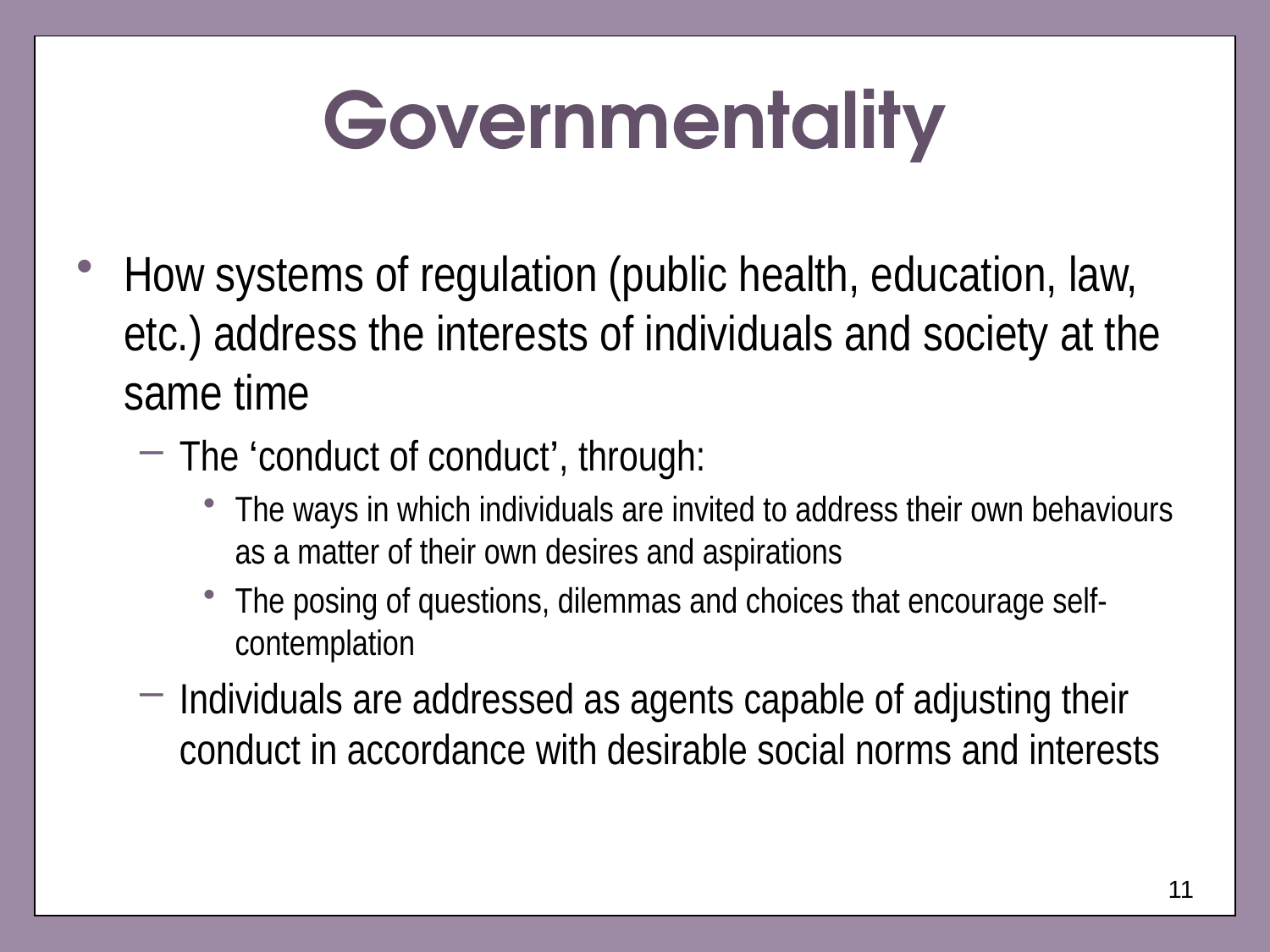

# Governmentality
How systems of regulation (public health, education, law, etc.) address the interests of individuals and society at the same time
The ‘conduct of conduct’, through:
The ways in which individuals are invited to address their own behaviours as a matter of their own desires and aspirations
The posing of questions, dilemmas and choices that encourage self-contemplation
Individuals are addressed as agents capable of adjusting their conduct in accordance with desirable social norms and interests
11